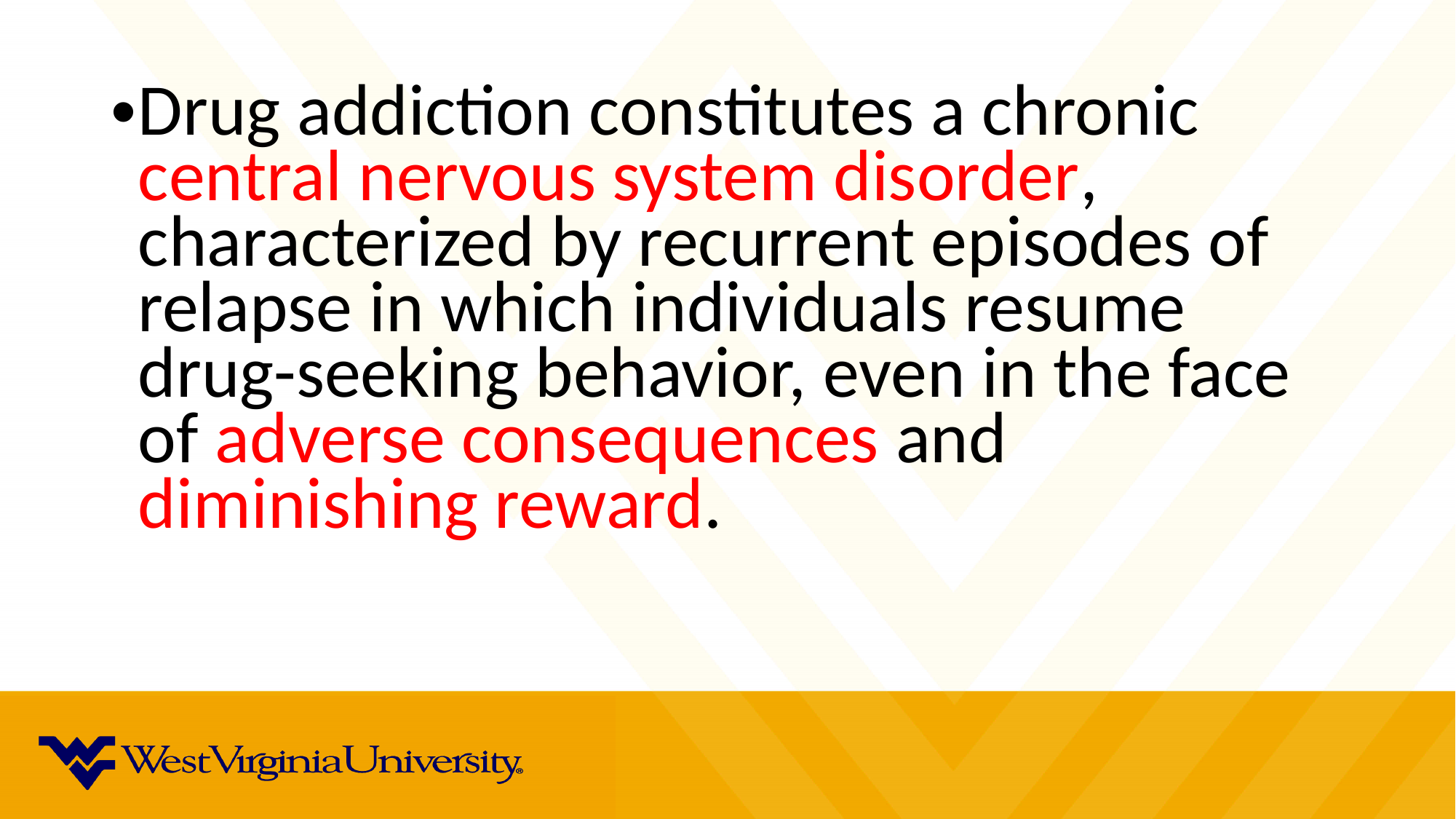

Drug addiction constitutes a chronic central nervous system disorder, characterized by recurrent episodes of relapse in which individuals resume drug-seeking behavior, even in the face of adverse consequences and diminishing reward.